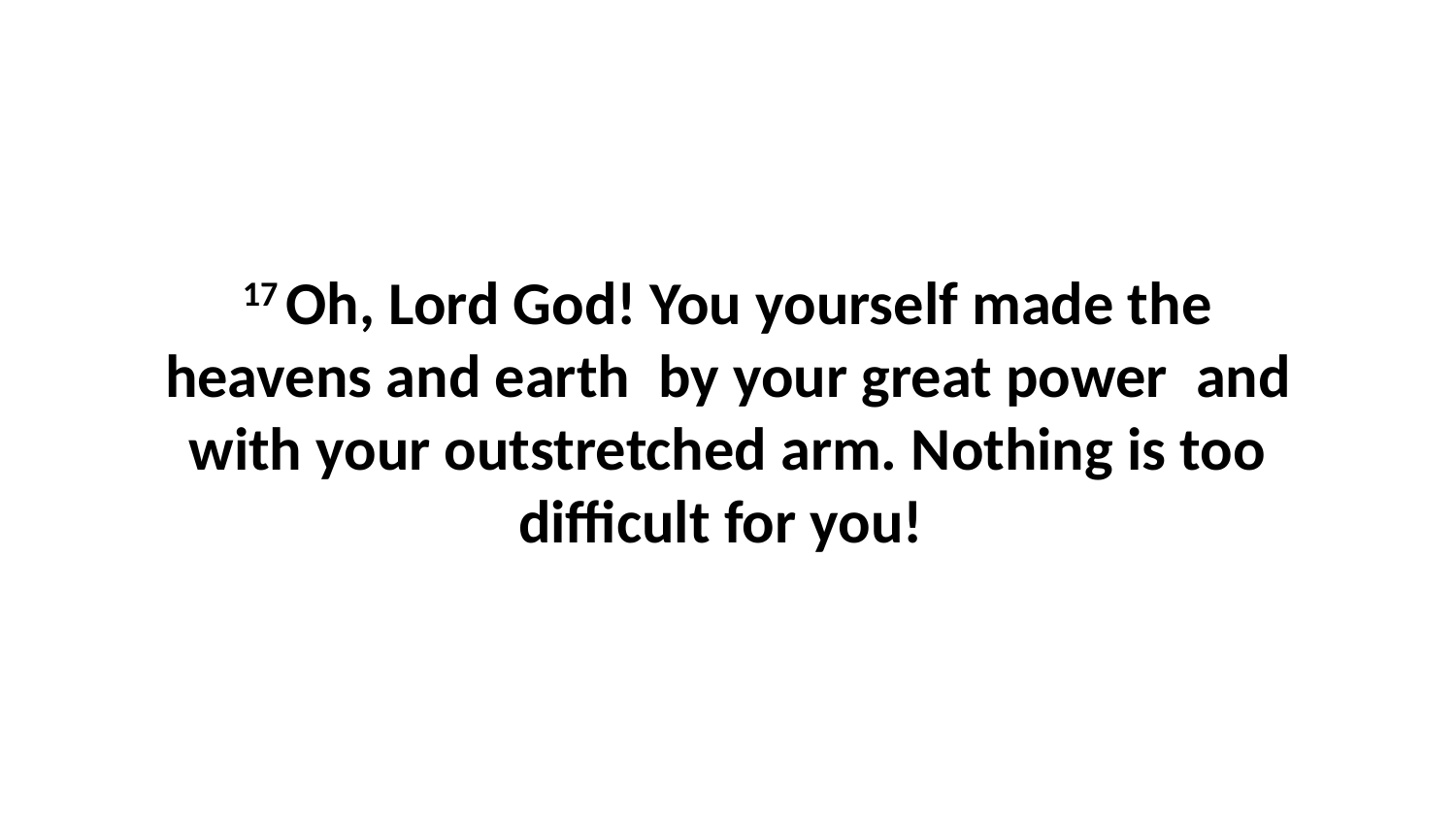

17 Oh, Lord God! You yourself made the heavens and earth  by your great power  and with your outstretched arm. Nothing is too difficult for you!